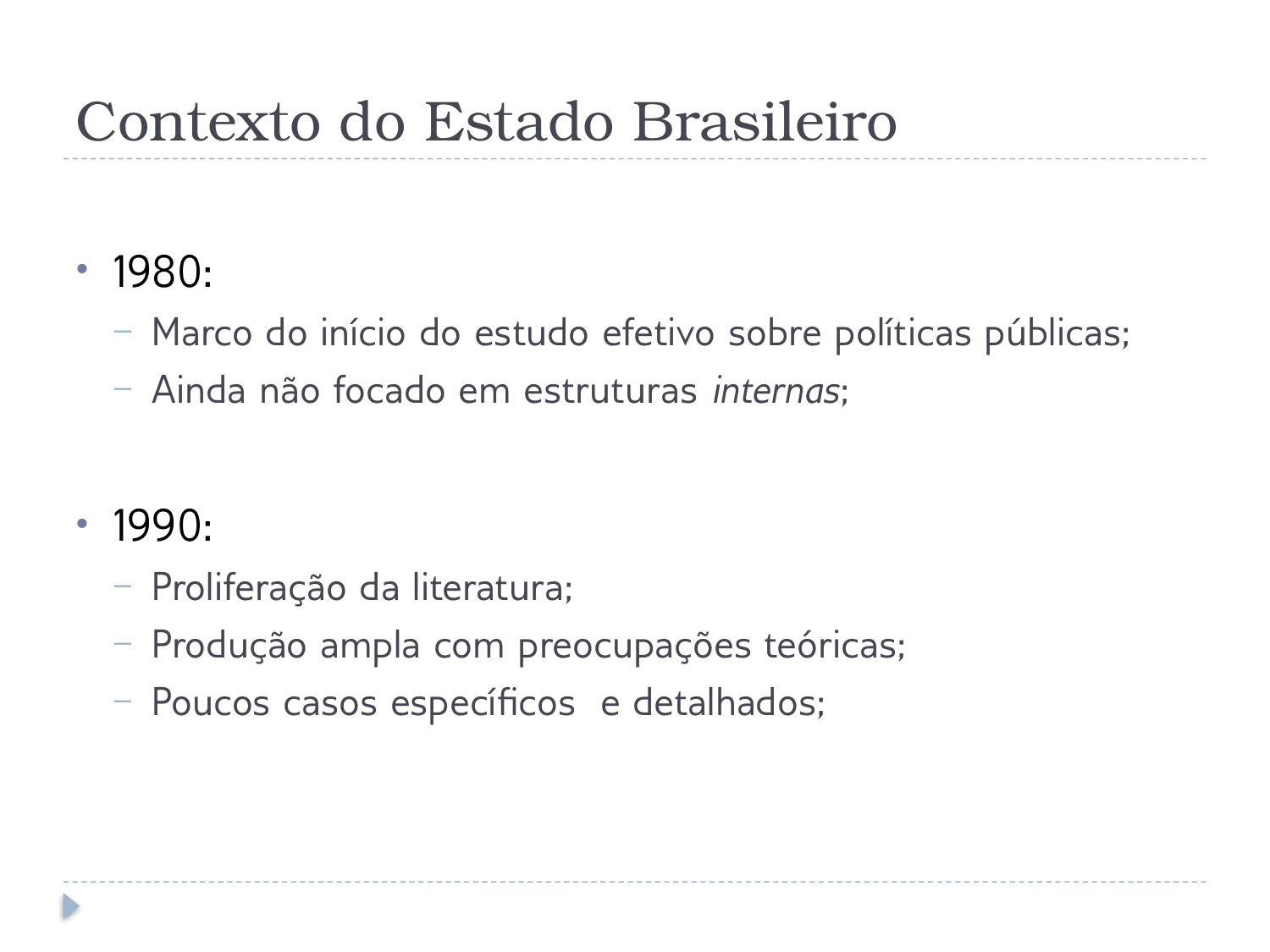

# Contexto do Estado Brasileiro

1980:
Marco do início do estudo efetivo sobre políticas públicas;
Ainda não focado em estruturas internas;

1990:
Proliferação da literatura;
Produção ampla com preocupações teóricas;
Poucos casos específicos  e detalhados;